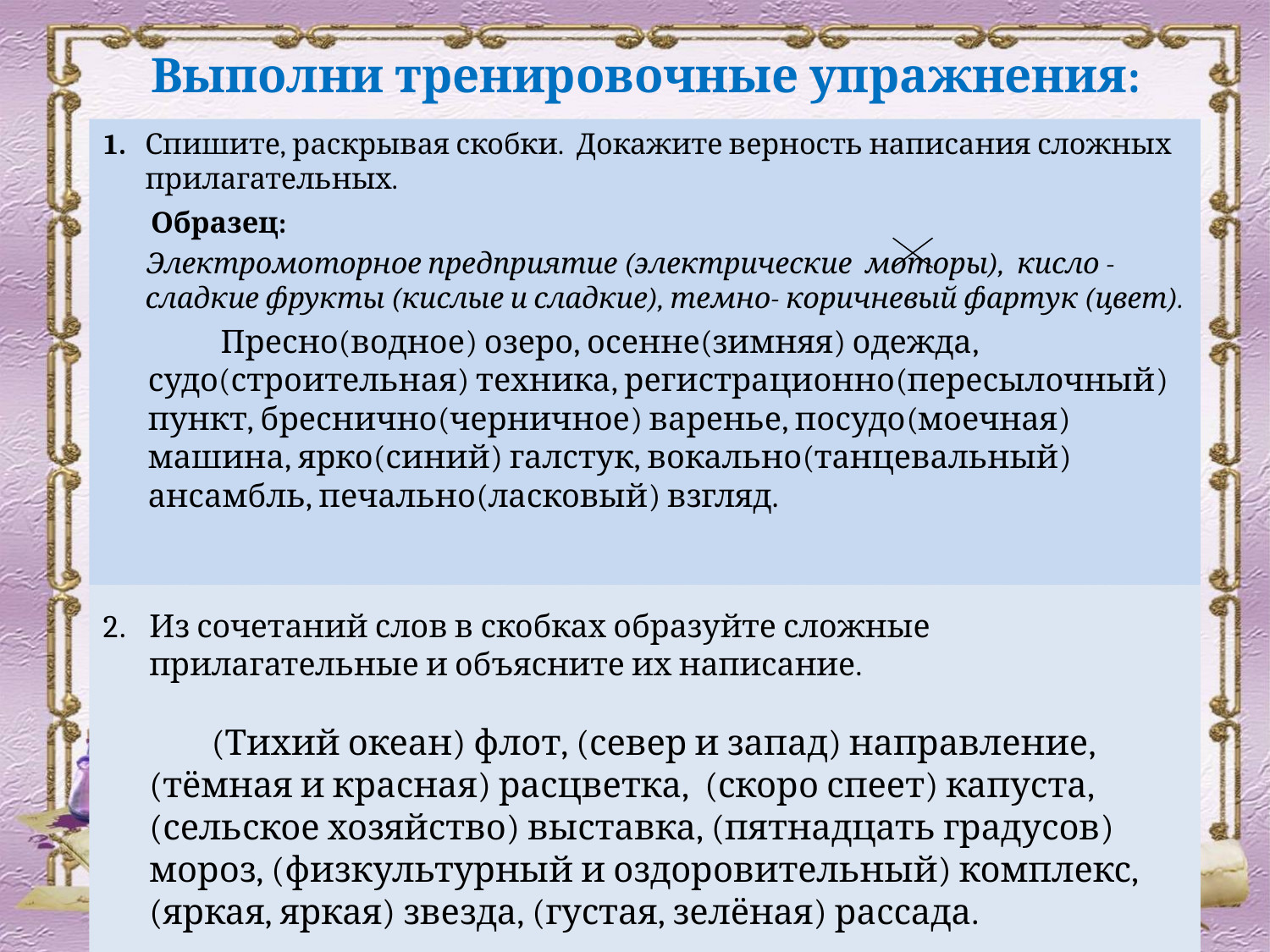

# Выполни тренировочные упражнения:
1.   Спишите, раскрывая скобки.  Докажите верность написания сложных прилагательных.
       Образец:
       Электромоторное предприятие (электрические  моторы),  кисло -сладкие фрукты (кислые и сладкие), темно- коричневый фартук (цвет).
                 Пресно(водное) озеро, осенне(зимняя) одежда,  судо(строительная) техника, регистрационно(пересылочный) пункт, бреснично(черничное) варенье, посудо(моечная) машина, ярко(синий) галстук, вокально(танцевальный) ансамбль, печально(ласковый) взгляд.

Из сочетаний слов в скобках образуйте сложные прилагательные и объясните их написание.

              (Тихий океан) флот, (север и запад) направление, (тёмная и красная) расцветка,  (скоро спеет) капуста, (сельское хозяйство) выставка, (пятнадцать градусов) мороз, (физкультурный и оздоровительный) комплекс, (яркая, яркая) звезда, (густая, зелёная) рассада.